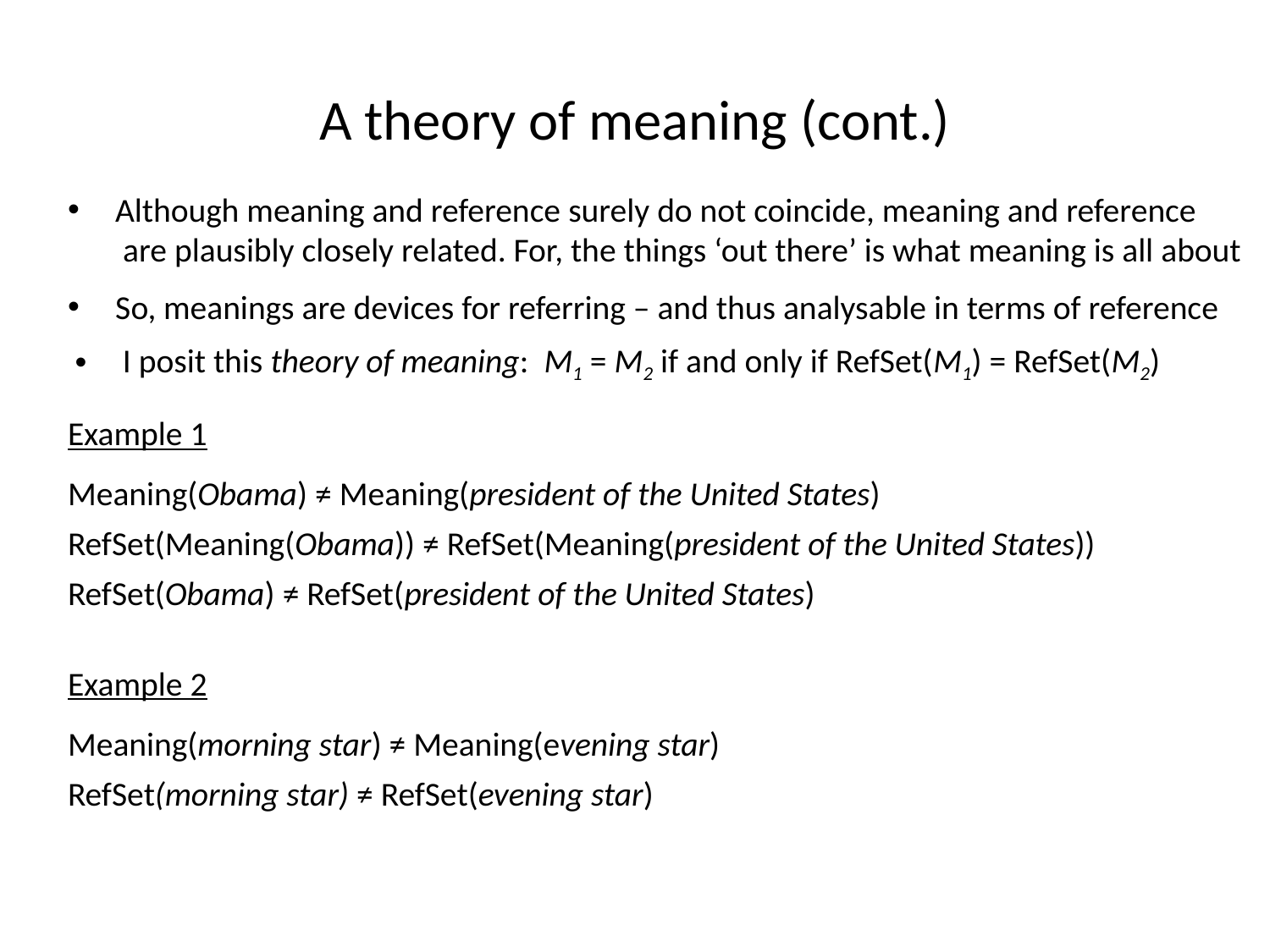

# A theory of meaning (cont.)
Although meaning and reference surely do not coincide, meaning and reference         are plausibly closely related. For, the things ‘out there’ is what meaning is all about
So, meanings are devices for referring – and thus analysable in terms of reference
I posit this theory of meaning:  M1 = M2 if and only if RefSet(M1) = RefSet(M2)
Example 1
Meaning(Obama) ≠ Meaning(president of the United States)
RefSet(Meaning(Obama)) ≠ RefSet(Meaning(president of the United States))
RefSet(Obama) ≠ RefSet(president of the United States)
Example 2
Meaning(morning star) ≠ Meaning(evening star)
RefSet(morning star) ≠ RefSet(evening star)